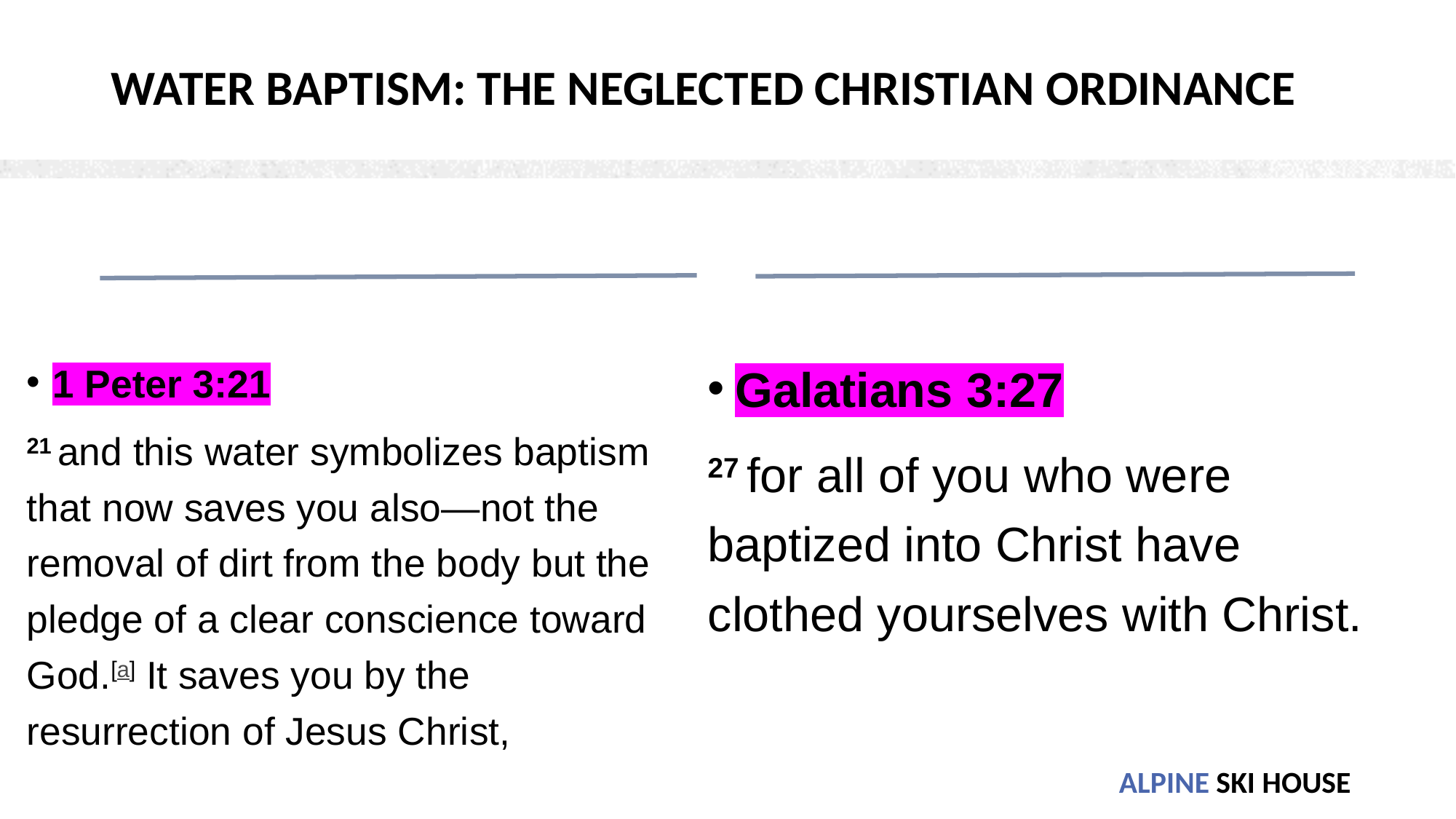

# WATER BAPTISM: THE NEGLECTED CHRISTIAN ORDINANCE

Galatians 3:27
27 for all of you who were baptized into Christ have clothed yourselves with Christ.

1 Peter 3:21
21 and this water symbolizes baptism that now saves you also—not the removal of dirt from the body but the pledge of a clear conscience toward God.[a] It saves you by the resurrection of Jesus Christ,